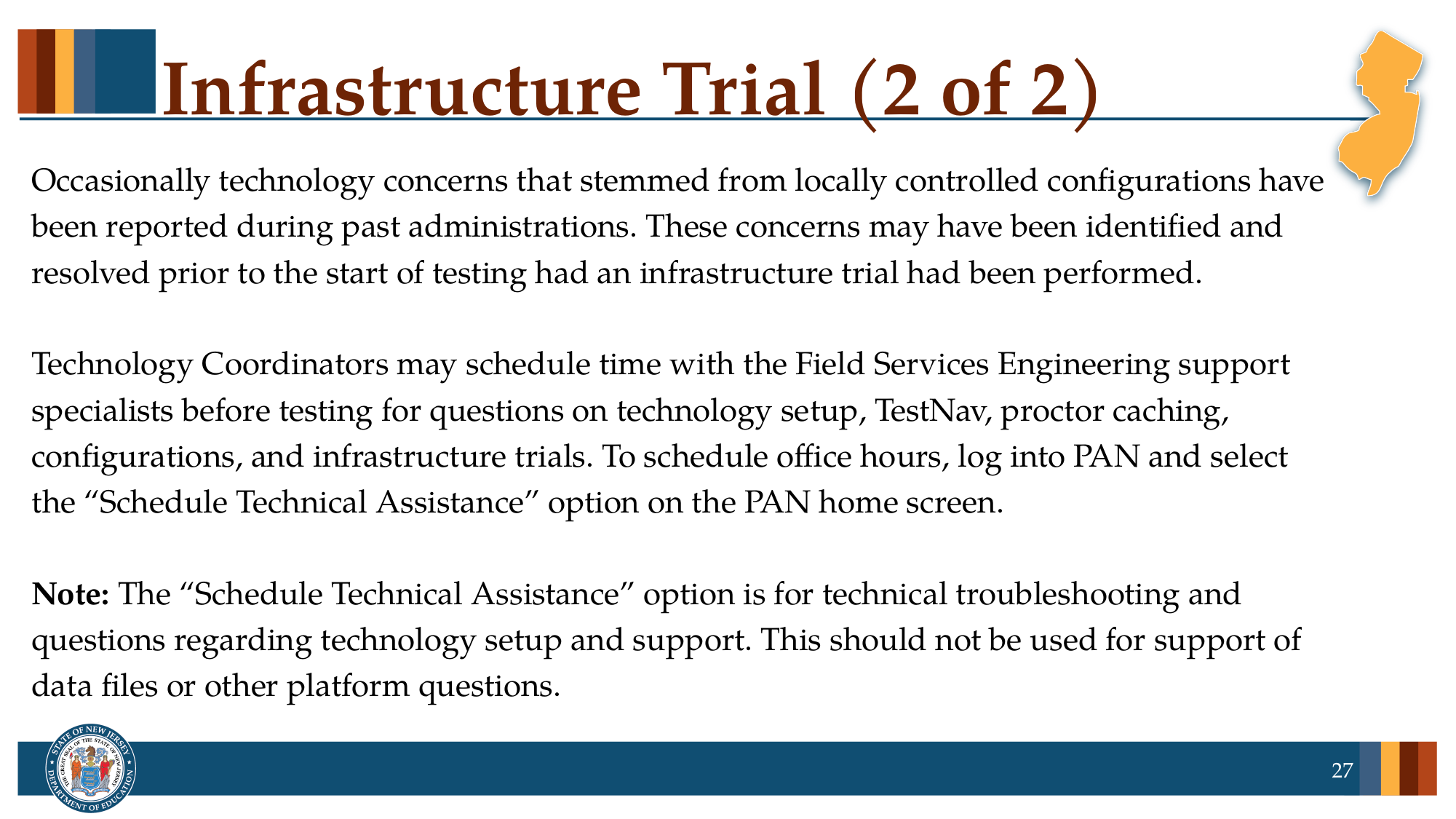

# Infrastructure Trial (2 of 2)
Occasionally technology concerns that stemmed from locally controlled configurations have been reported during past administrations. These concerns may have been identified and resolved prior to the start of testing had an infrastructure trial had been performed.
Technology Coordinators may schedule time with the Field Services Engineering support specialists before testing for questions on technology setup, TestNav, proctor caching, configurations, and infrastructure trials. To schedule office hours, log into PAN and select the “Schedule Technical Assistance” option on the PAN home screen.
Note: The “Schedule Technical Assistance” option is for technical troubleshooting and questions regarding technology setup and support. This should not be used for support of data files or other platform questions.
27